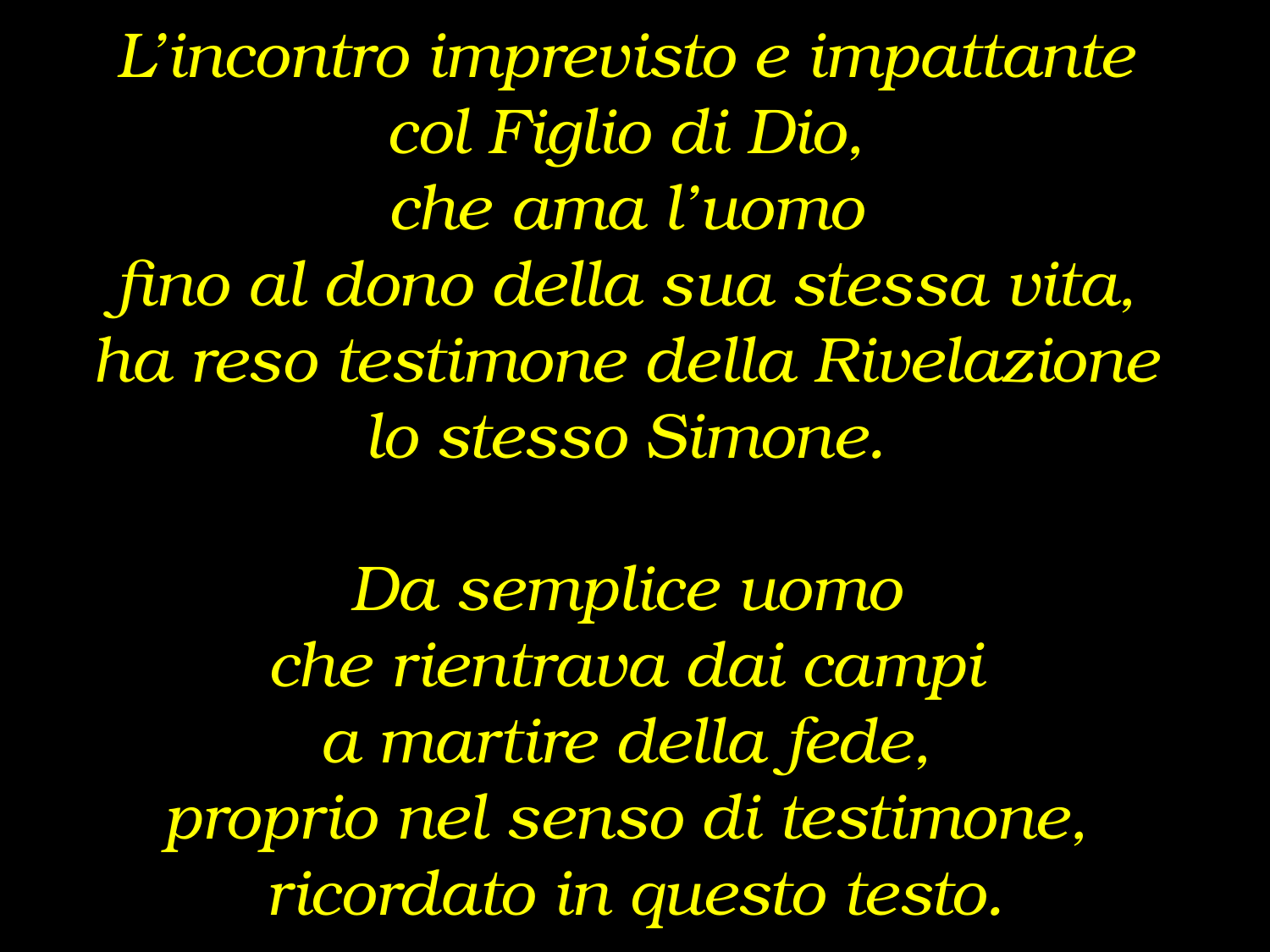

L’incontro imprevisto e impattante
col Figlio di Dio,
che ama l’uomo
fino al dono della sua stessa vita,
ha reso testimone della Rivelazione
lo stesso Simone.

Da semplice uomo
che rientrava dai campi
a martire della fede,
proprio nel senso di testimone,
ricordato in questo testo.